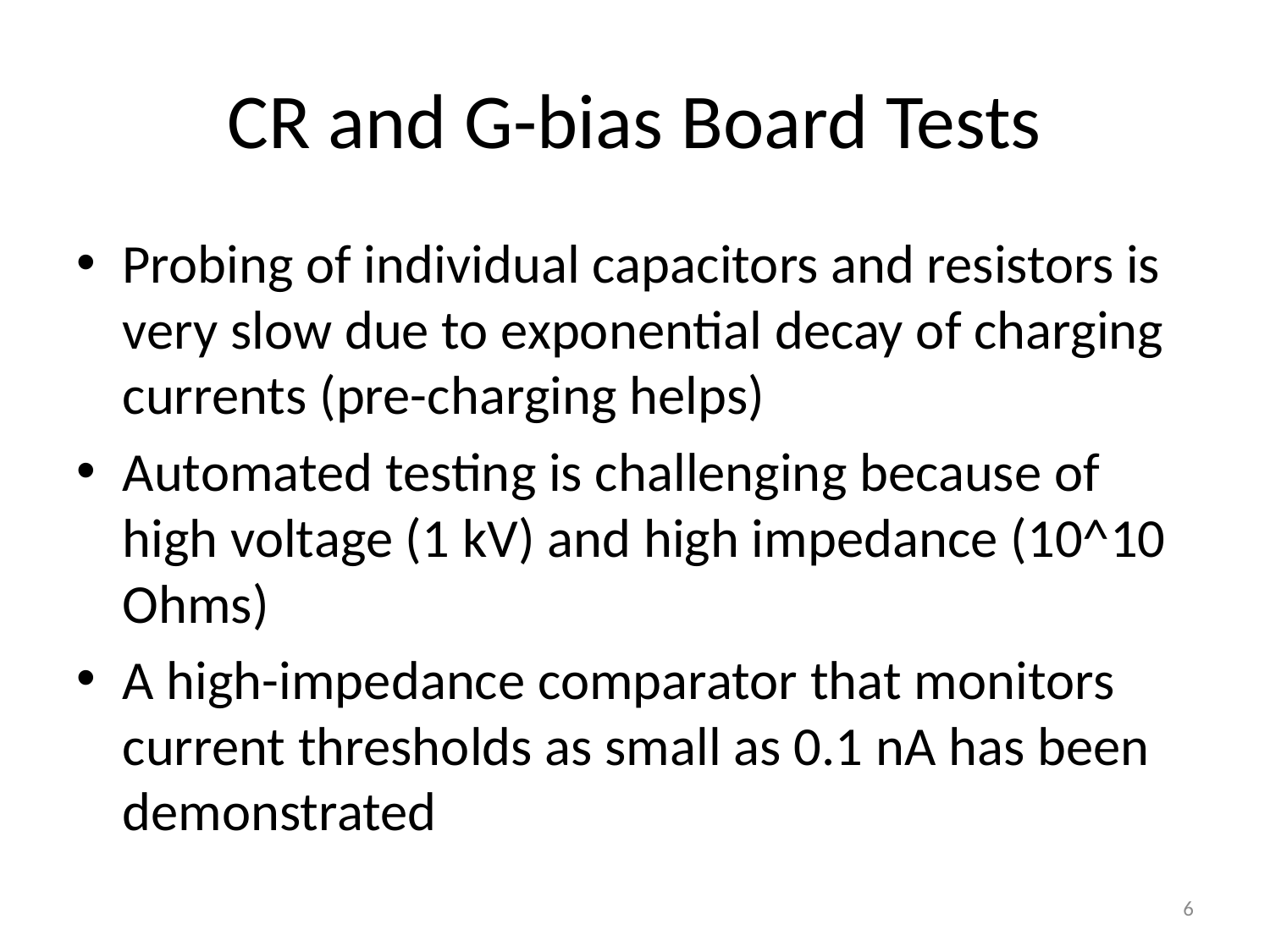

# CR and G-bias Board Tests
Probing of individual capacitors and resistors is very slow due to exponential decay of charging currents (pre-charging helps)
Automated testing is challenging because of high voltage (1 kV) and high impedance (10^10 Ohms)
A high-impedance comparator that monitors current thresholds as small as 0.1 nA has been demonstrated
6